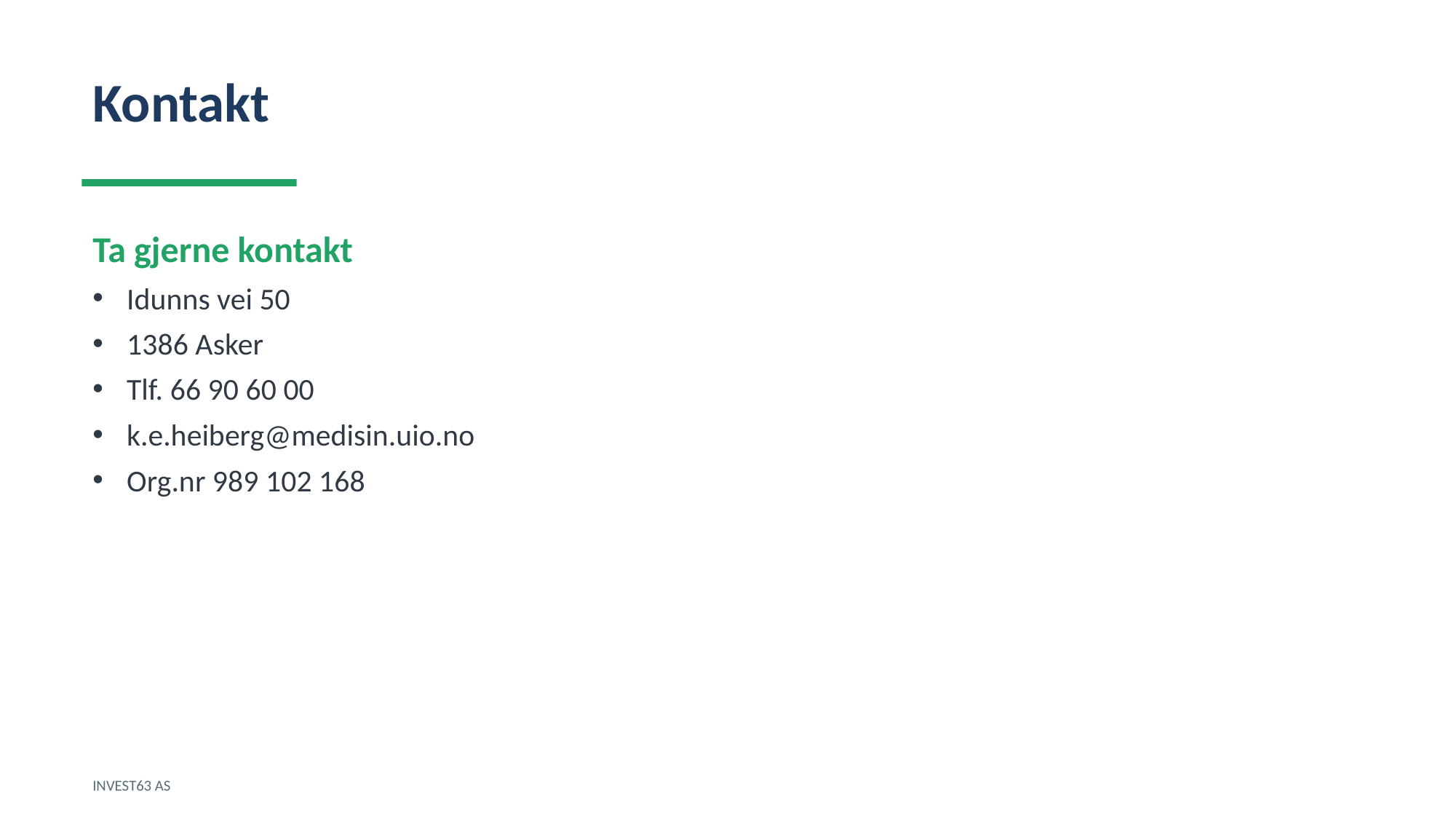

Kontakt

Ta gjerne kontakt
Idunns vei 50
1386 Asker
Tlf. 66 90 60 00
k.e.heiberg@medisin.uio.no
Org.nr 989 102 168
INVEST63 AS